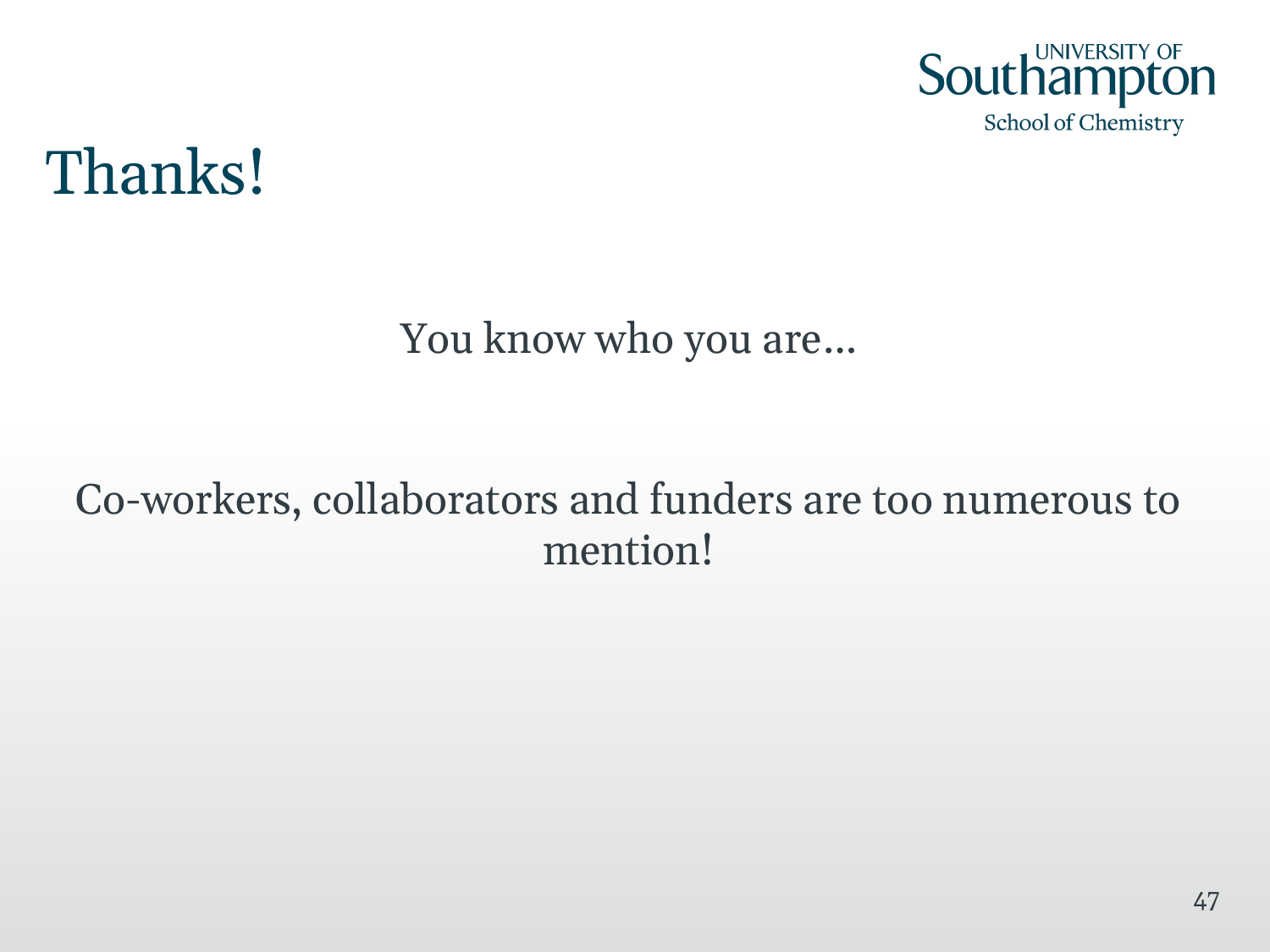

# Thanks!
You know who you are…

Co-workers, collaborators and funders are too numerous to mention!
47